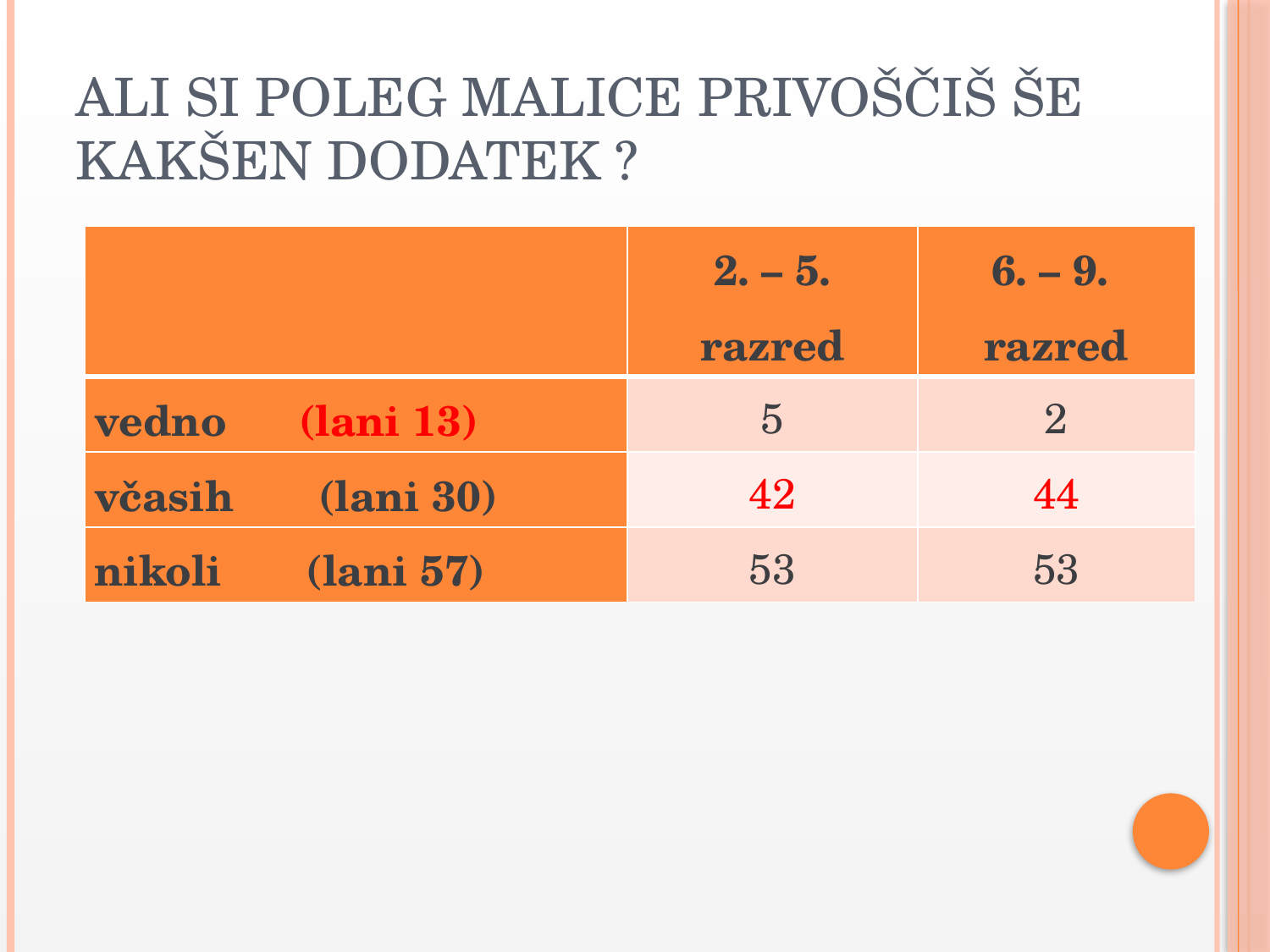

# Ali si poleg malice privoščiš še kakšen dodatek ?
|  | 2. – 5. razred | 6. – 9. razred |
| --- | --- | --- |
| vedno (lani 13) | 5 | 2 |
| včasih (lani 30) | 42 | 44 |
| nikoli (lani 57) | 53 | 53 |